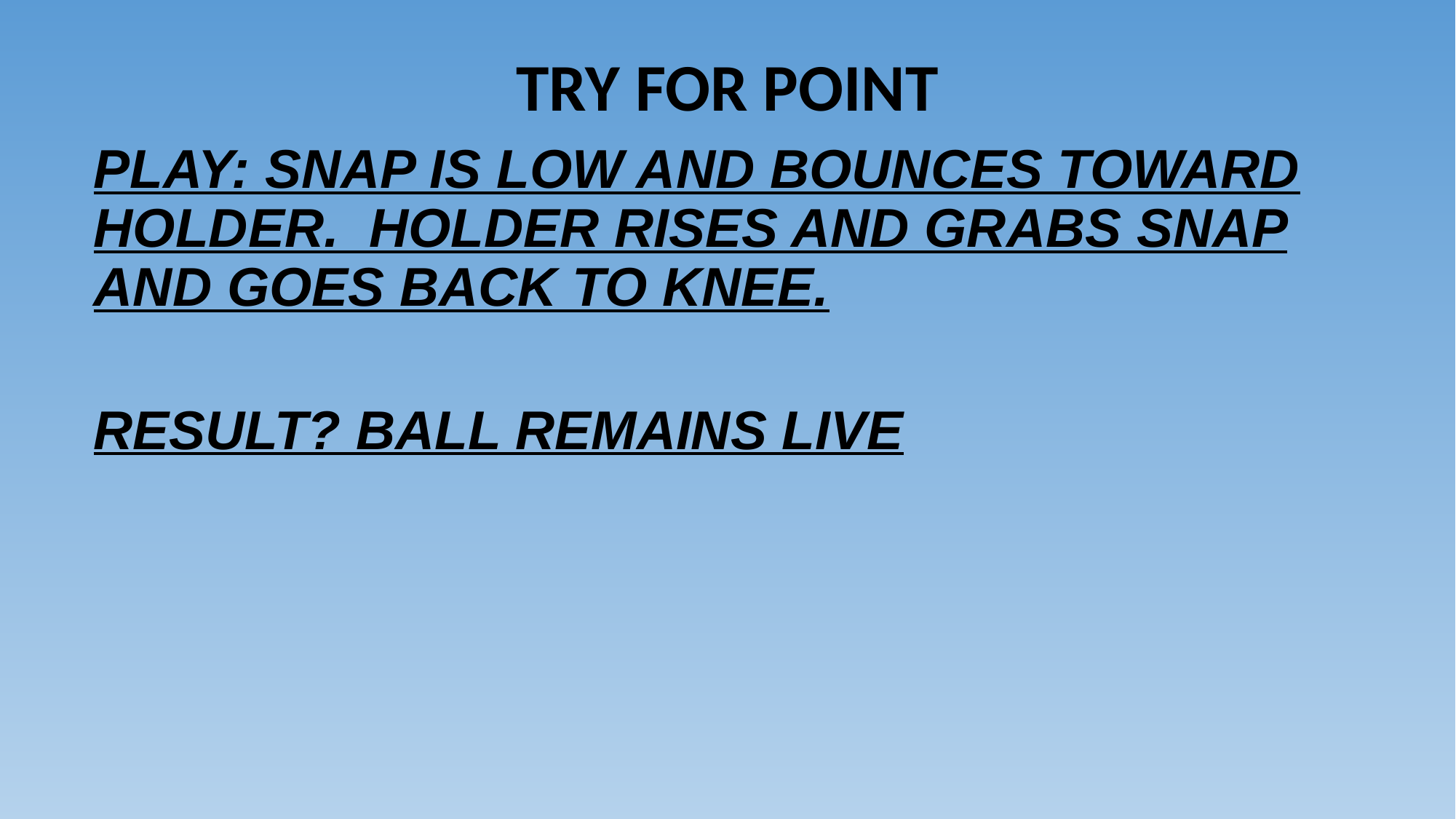

# TRY FOR POINT
PLAY: SNAP IS LOW AND BOUNCES TOWARD HOLDER.  HOLDER RISES AND GRABS SNAP AND GOES BACK TO KNEE.
RESULT? BALL REMAINS LIVE